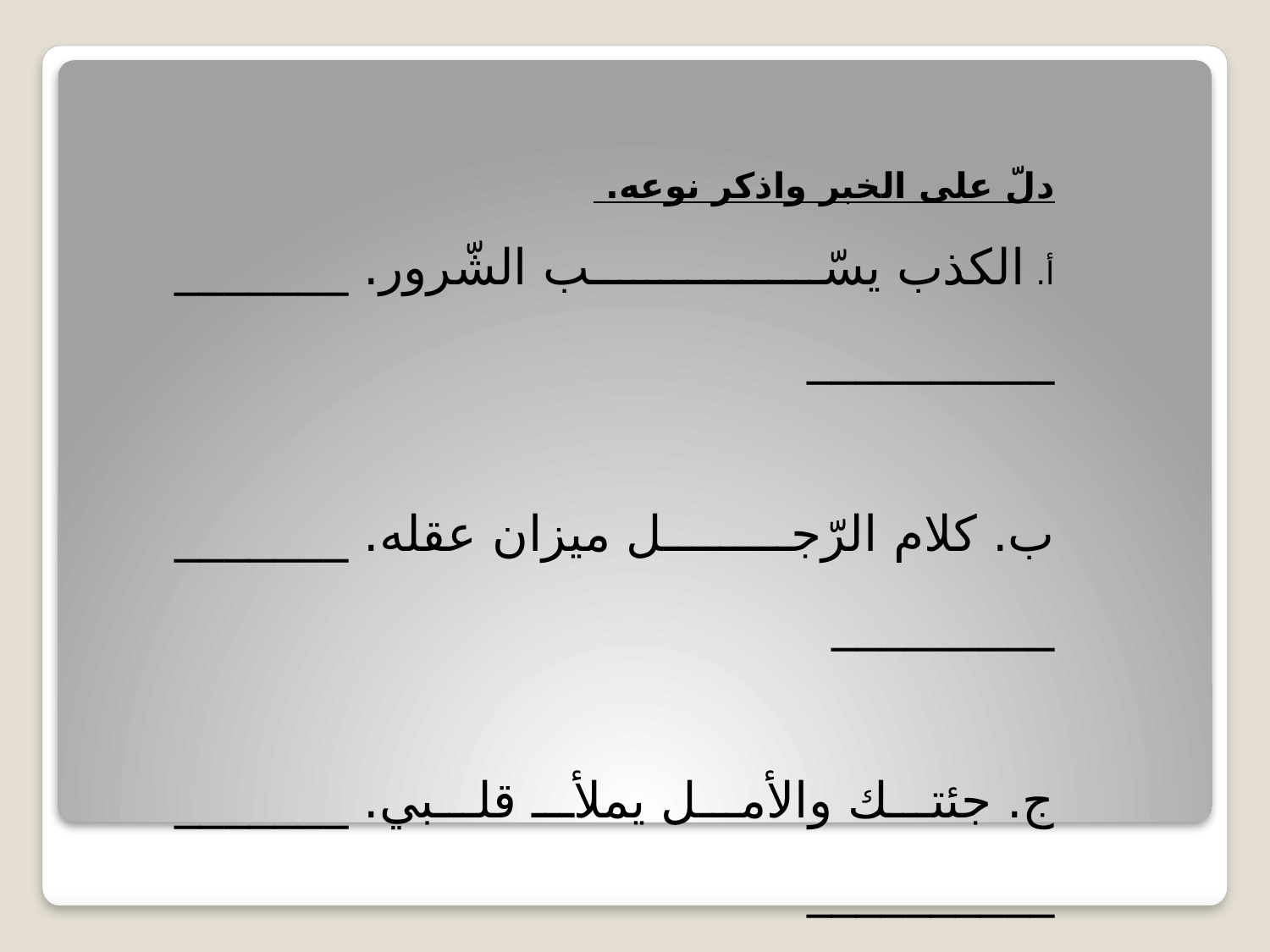

دلّ على الخبر واذكر نوعه.
أ. الكذب يسّب الشّرور. _______  __________

ب. كلام الرّجل ميزان عقله. _______  _________

ج. جئتك والأمل يملأ قلبي. _______  __________

د. العصفور يغرّد في قفصه. _______  ____________